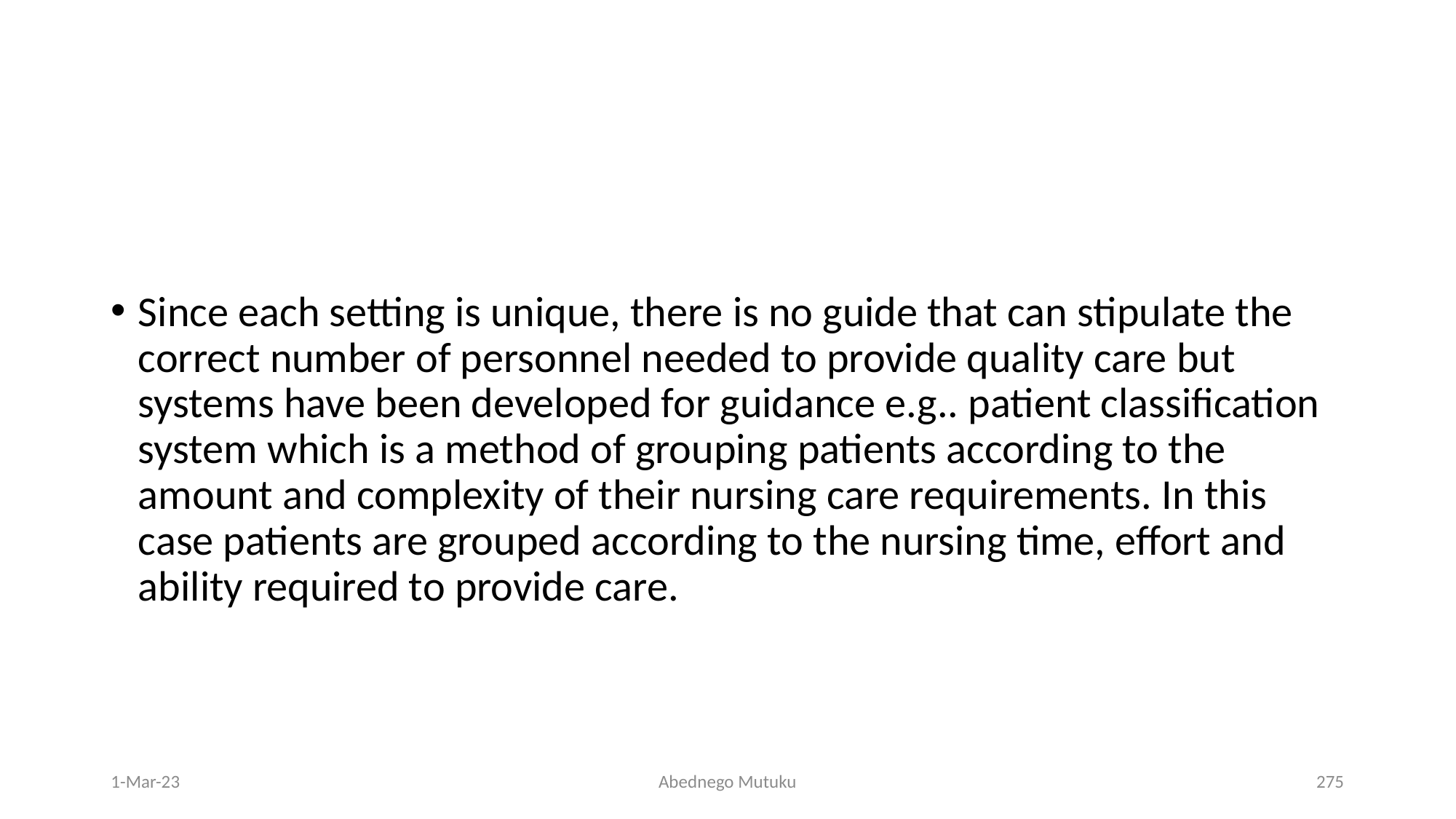

#

Since each setting is unique, there is no guide that can stipulate the correct number of personnel needed to provide quality care but systems have been developed for guidance e.g.. patient classification system which is a method of grouping patients according to the amount and complexity of their nursing care requirements. In this case patients are grouped according to the nursing time, effort and ability required to provide care.

1-Mar-23
Abednego Mutuku
275